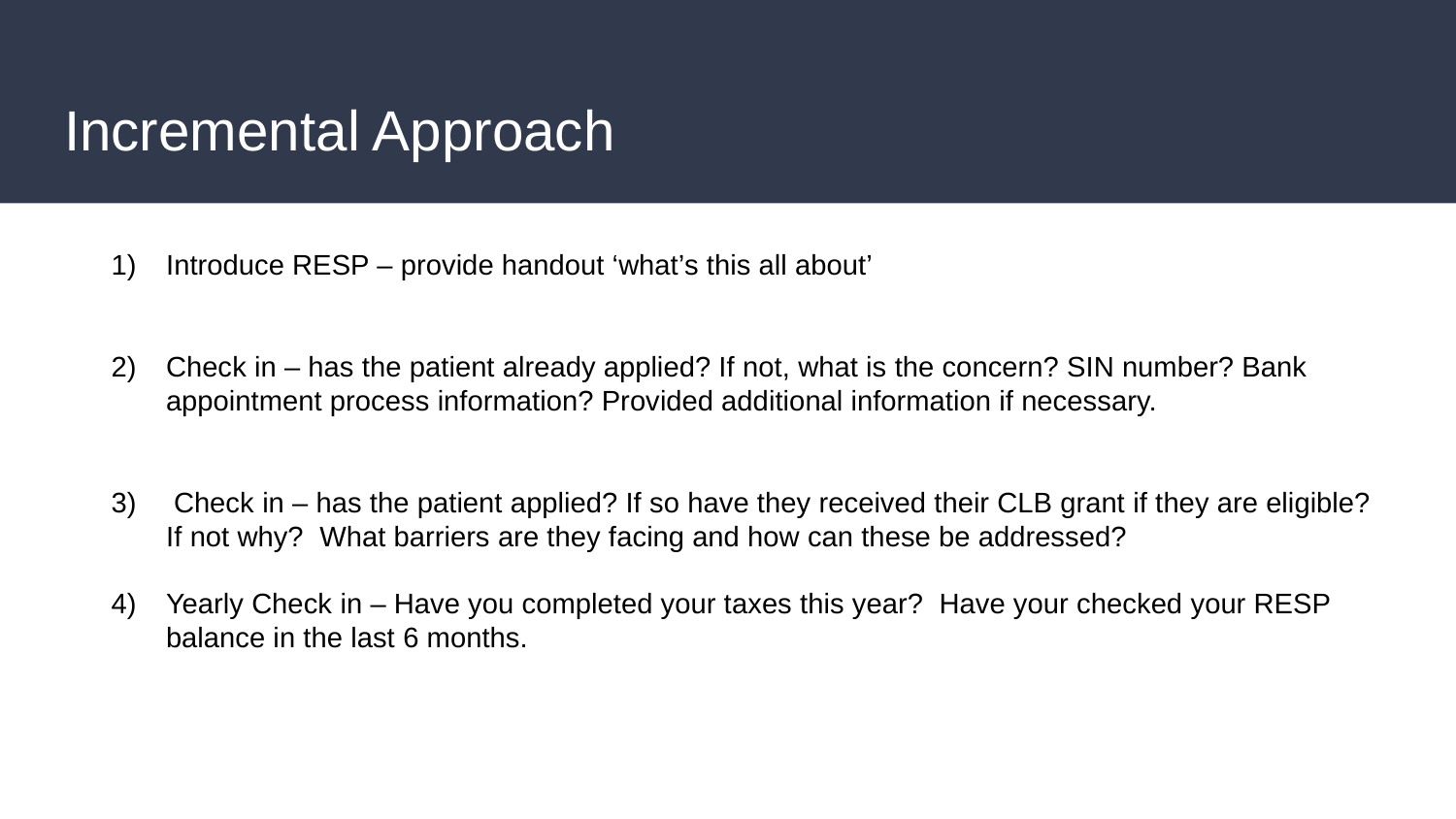

# Incremental Approach
Introduce RESP – provide handout ‘what’s this all about’

Check in – has the patient already applied? If not, what is the concern? SIN number? Bank appointment process information? Provided additional information if necessary.

 Check in – has the patient applied? If so have they received their CLB grant if they are eligible? If not why?  What barriers are they facing and how can these be addressed?

Yearly Check in – Have you completed your taxes this year?  Have your checked your RESP balance in the last 6 months.